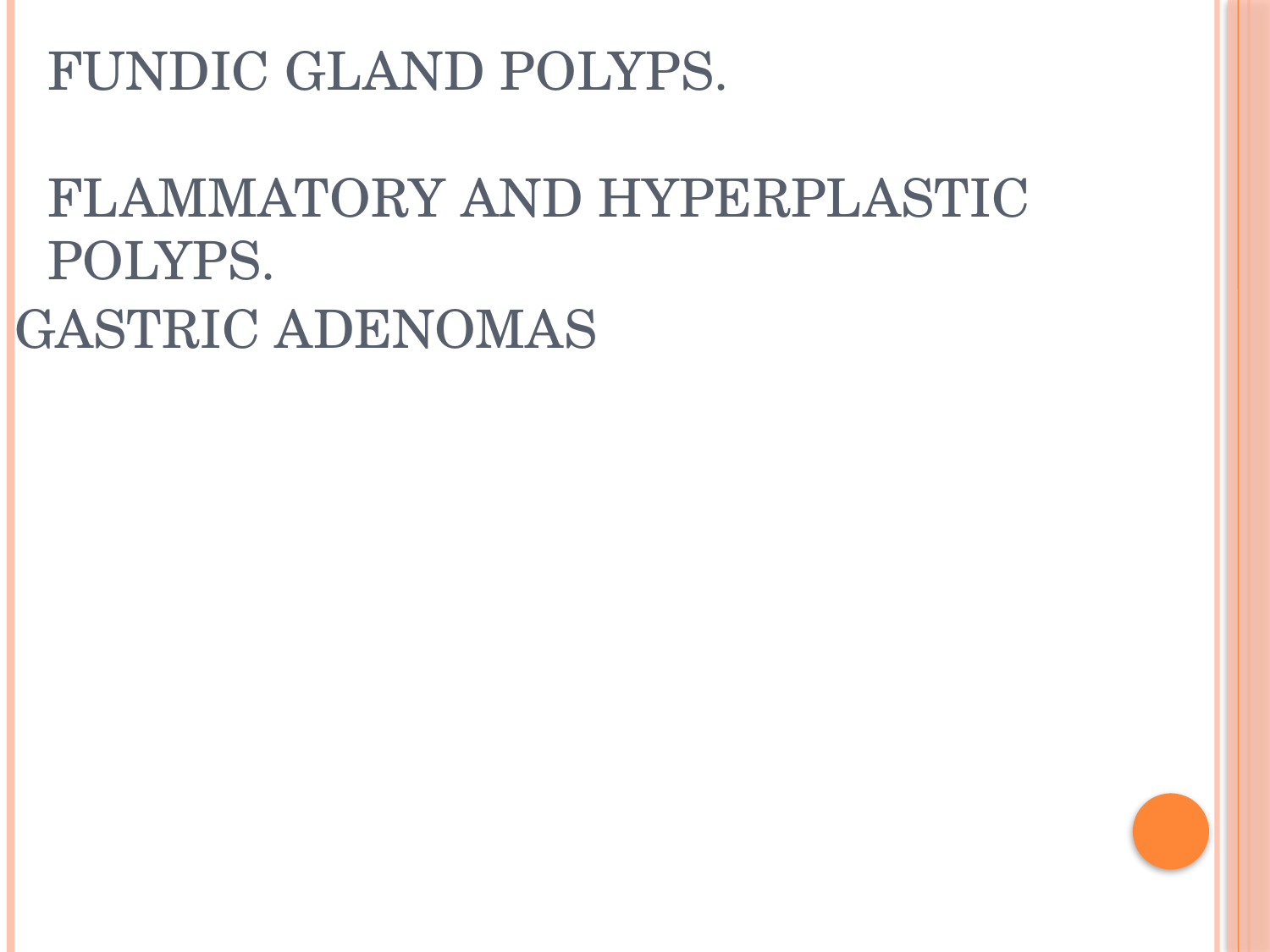

Fundic Gland Polyps.

flammatory and Hyperplastic Polyps.

# Gastric adenomas